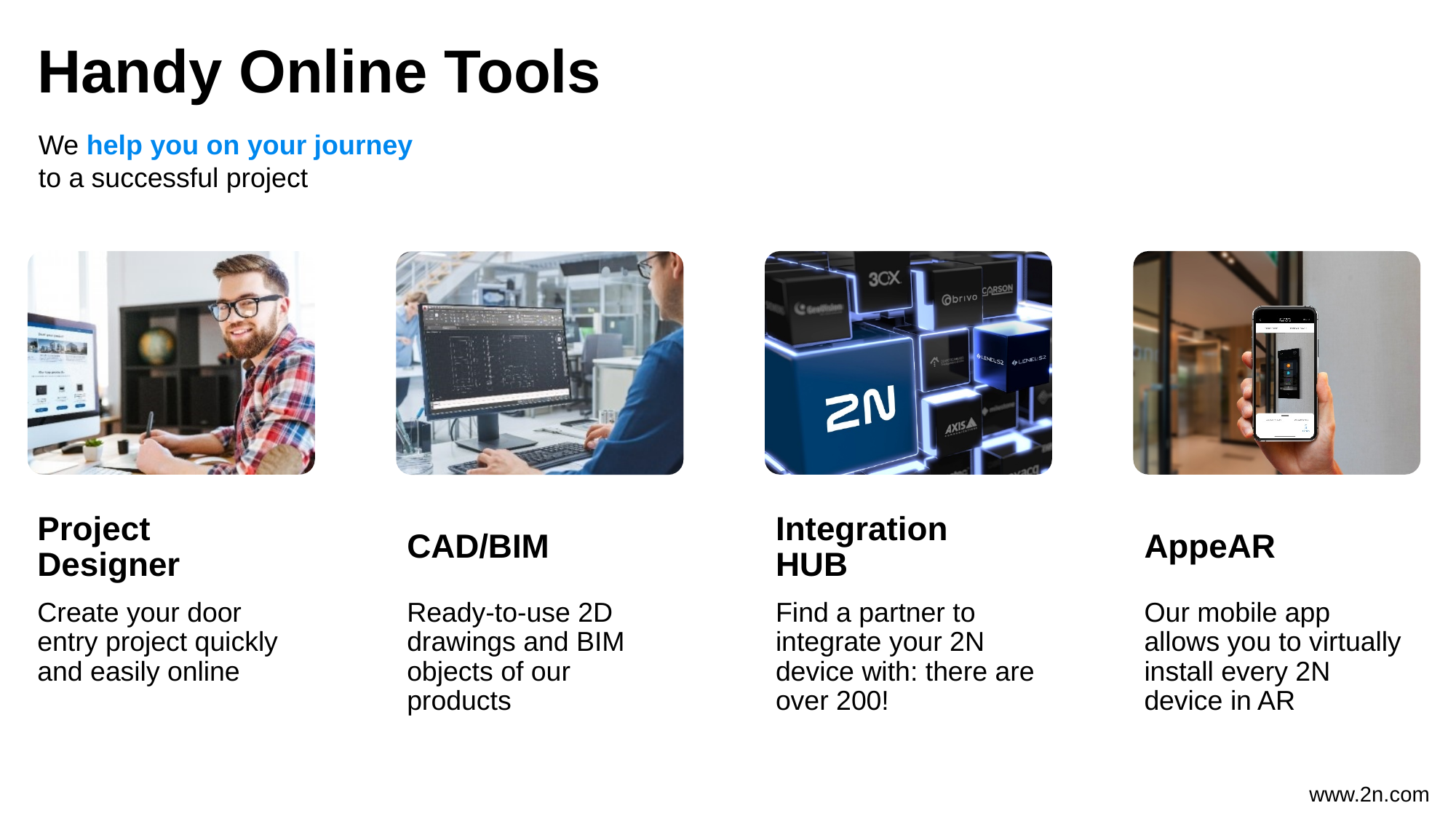

# Handy Online Tools
We help you on your journey
to a successful project

Project
Designer
CAD/BIM
Integration
HUB
AppeAR
Create your door entry project quickly and easily online
Ready-to-use 2D drawings and BIM objects of our products
Find a partner to integrate your 2N device with: there are over 200!
Our mobile app allows you to virtually install every 2N device in AR